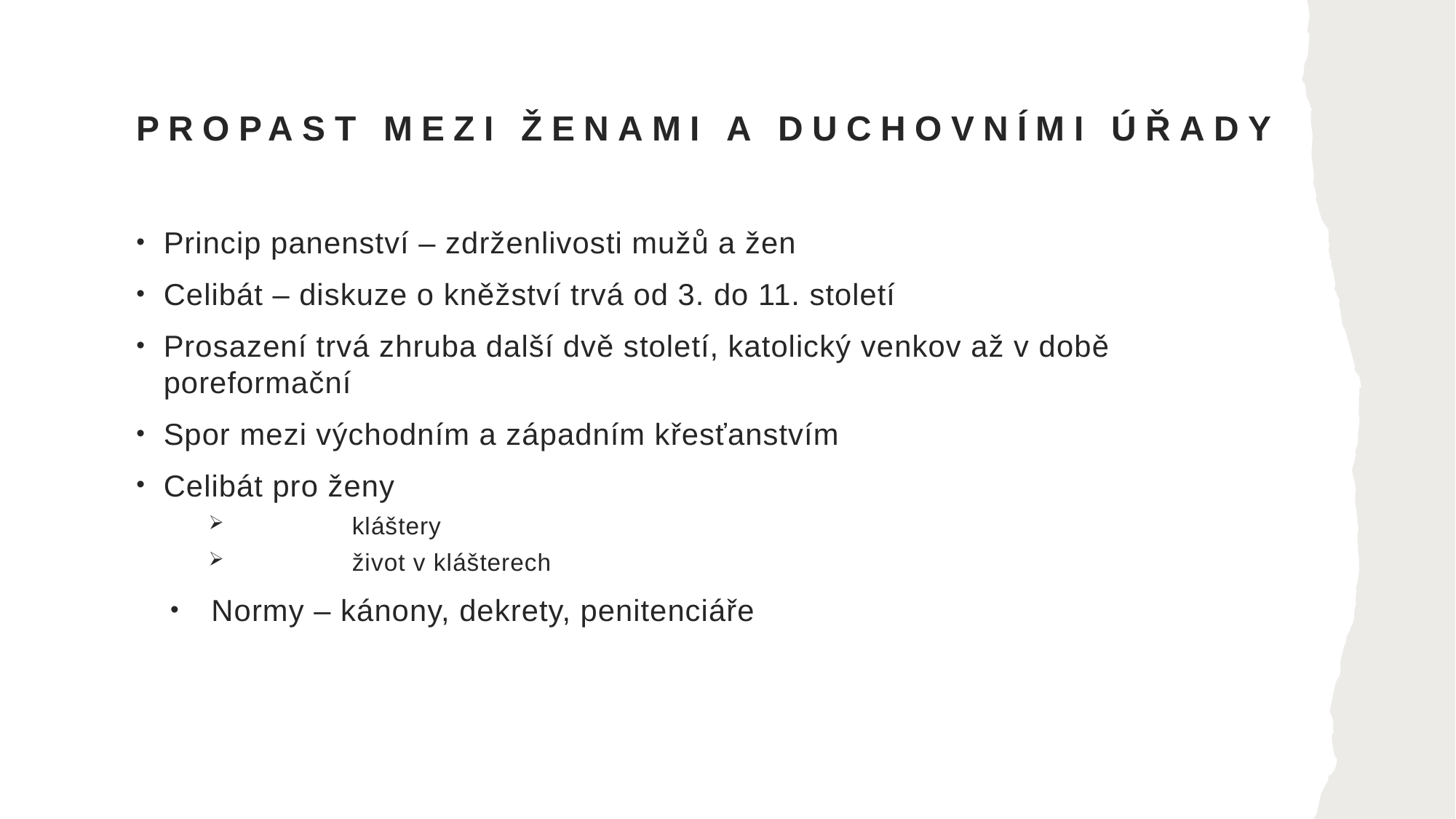

# Propast mezi ženami a duchovními úřady
Princip panenství – zdrženlivosti mužů a žen
Celibát – diskuze o kněžství trvá od 3. do 11. století
Prosazení trvá zhruba další dvě století, katolický venkov až v době poreformační
Spor mezi východním a západním křesťanstvím
Celibát pro ženy
	kláštery
	život v klášterech
Normy – kánony, dekrety, penitenciáře